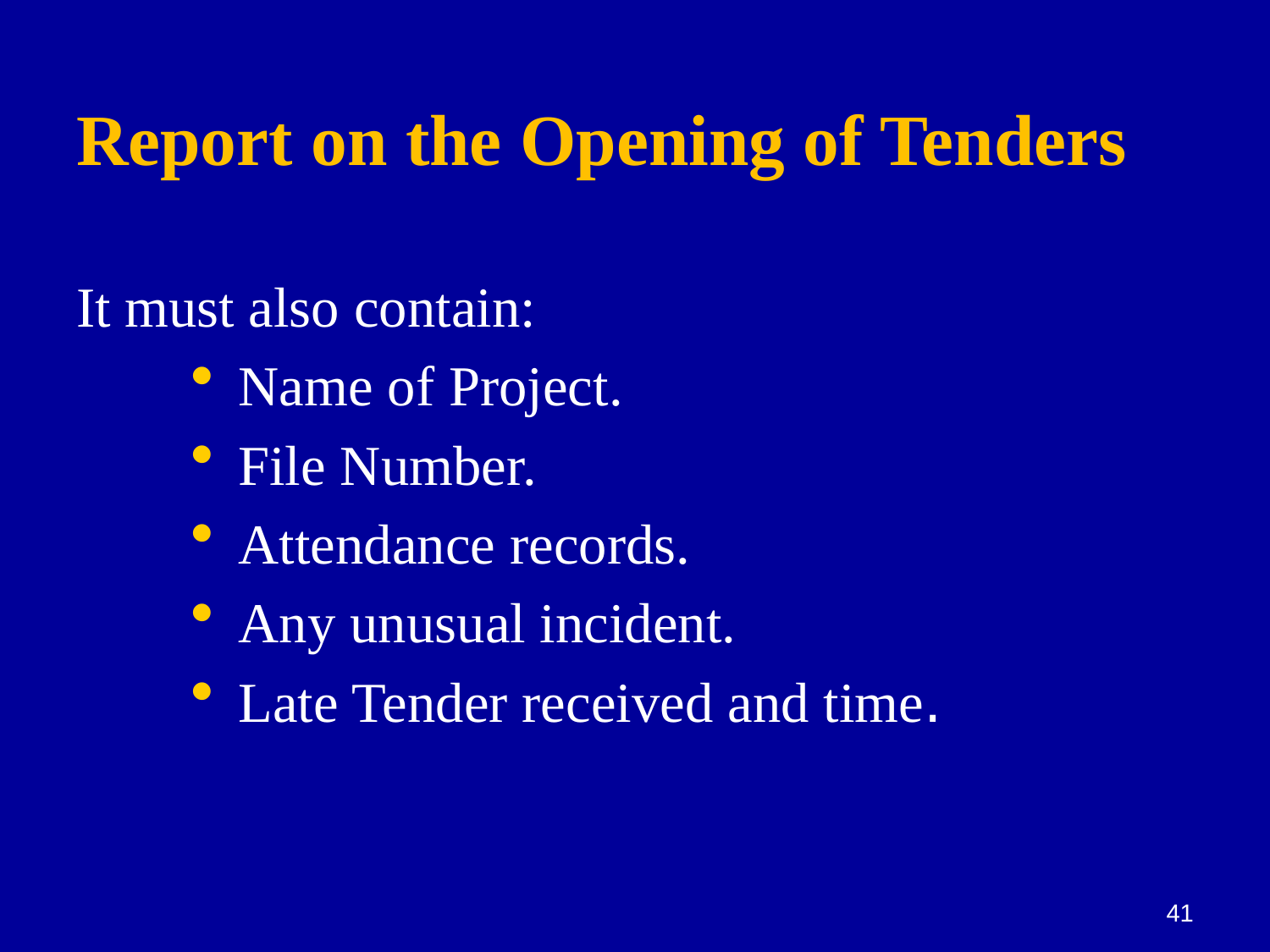

# Report on the Opening of Tenders
It must also contain:
Name of Project.
File Number.
Attendance records.
Any unusual incident.
Late Tender received and time.
41